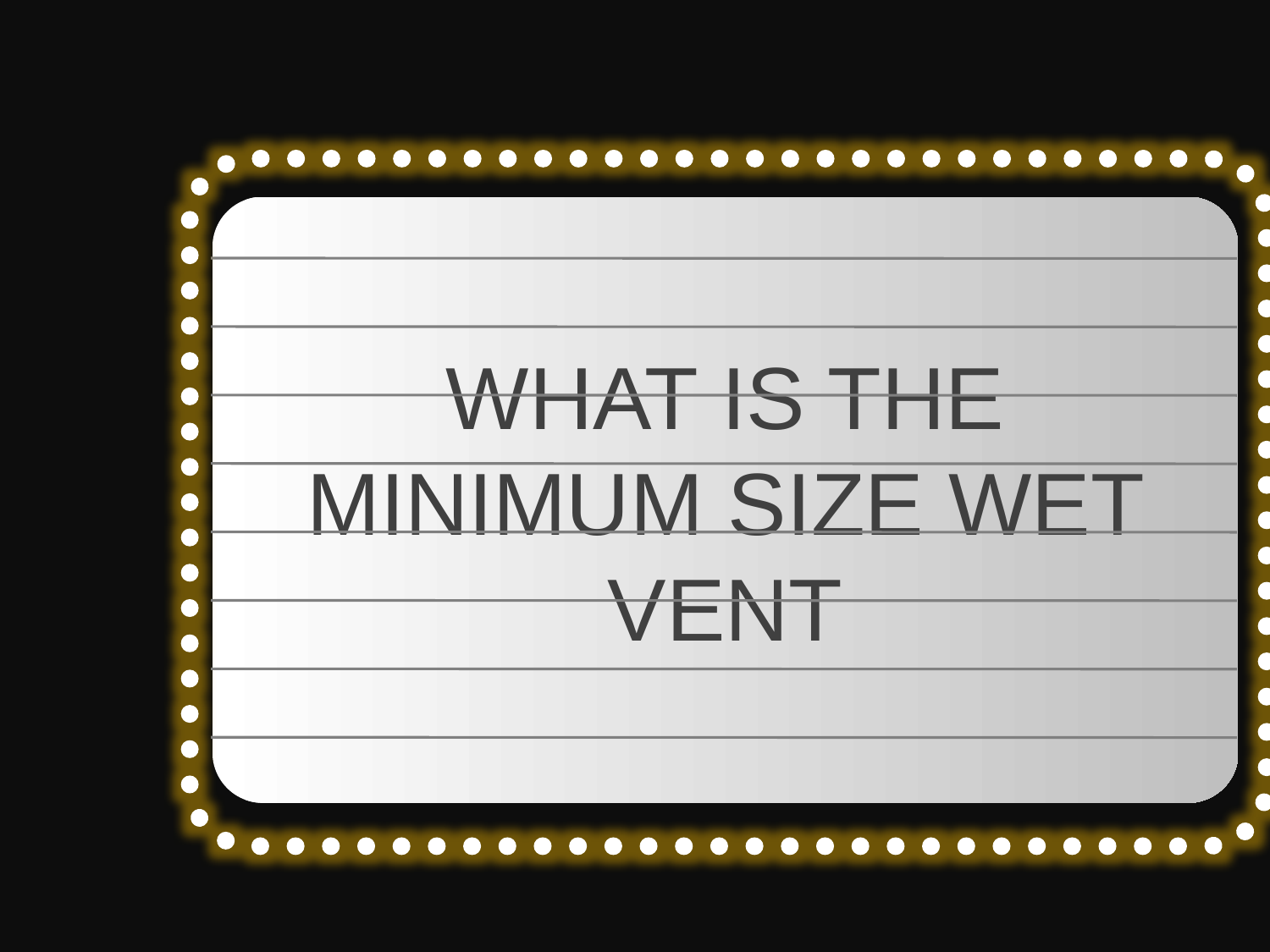

WHAT IS THE MINIMUM SIZE WET VENT